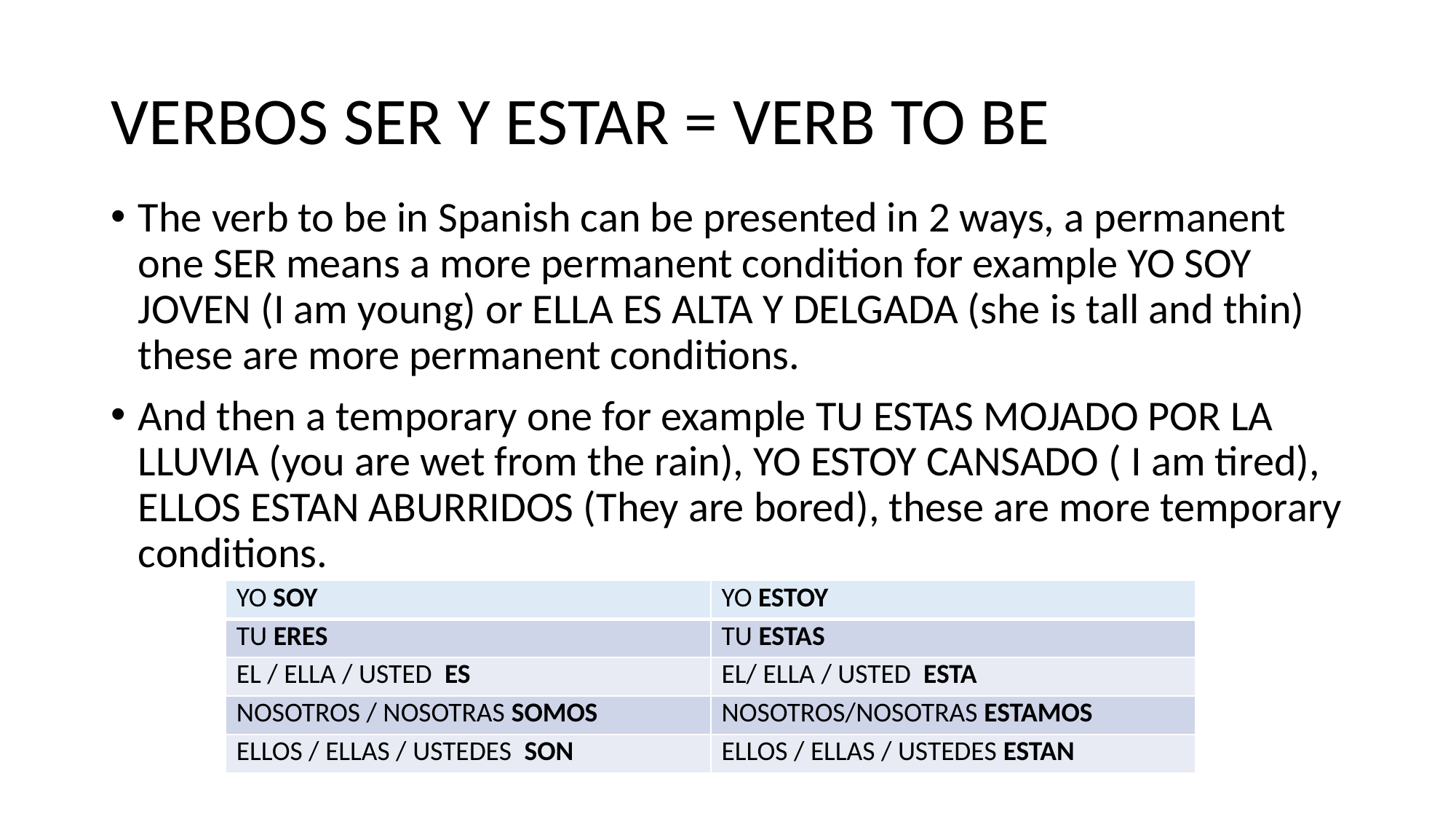

# VERBOS SER Y ESTAR = VERB TO BE
The verb to be in Spanish can be presented in 2 ways, a permanent one SER means a more permanent condition for example YO SOY JOVEN (I am young) or ELLA ES ALTA Y DELGADA (she is tall and thin) these are more permanent conditions.
And then a temporary one for example TU ESTAS MOJADO POR LA LLUVIA (you are wet from the rain), YO ESTOY CANSADO ( I am tired), ELLOS ESTAN ABURRIDOS (They are bored), these are more temporary conditions.

| YO SOY | YO ESTOY |
| --- | --- |
| TU ERES | TU ESTAS |
| EL / ELLA / USTED ES | EL/ ELLA / USTED ESTA |
| NOSOTROS / NOSOTRAS SOMOS | NOSOTROS/NOSOTRAS ESTAMOS |
| ELLOS / ELLAS / USTEDES SON | ELLOS / ELLAS / USTEDES ESTAN |